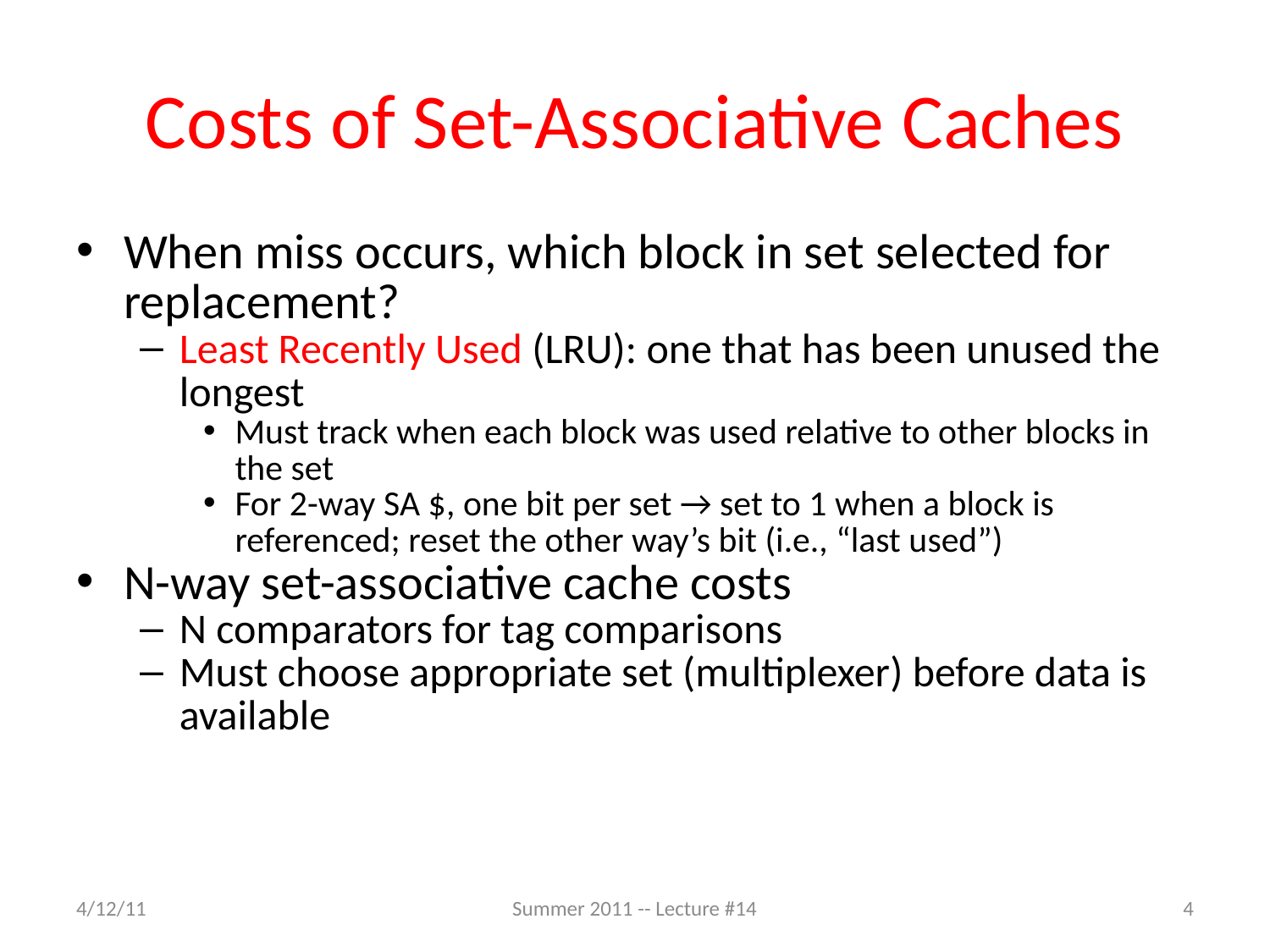

# Costs of Set-Associative Caches
When miss occurs, which block in set selected for replacement?
Least Recently Used (LRU): one that has been unused the longest
Must track when each block was used relative to other blocks in the set
For 2-way SA $, one bit per set → set to 1 when a block is referenced; reset the other way’s bit (i.e., “last used”)
N-way set-associative cache costs
N comparators for tag comparisons
Must choose appropriate set (multiplexer) before data is available
4/12/11
Summer 2011 -- Lecture #14
4